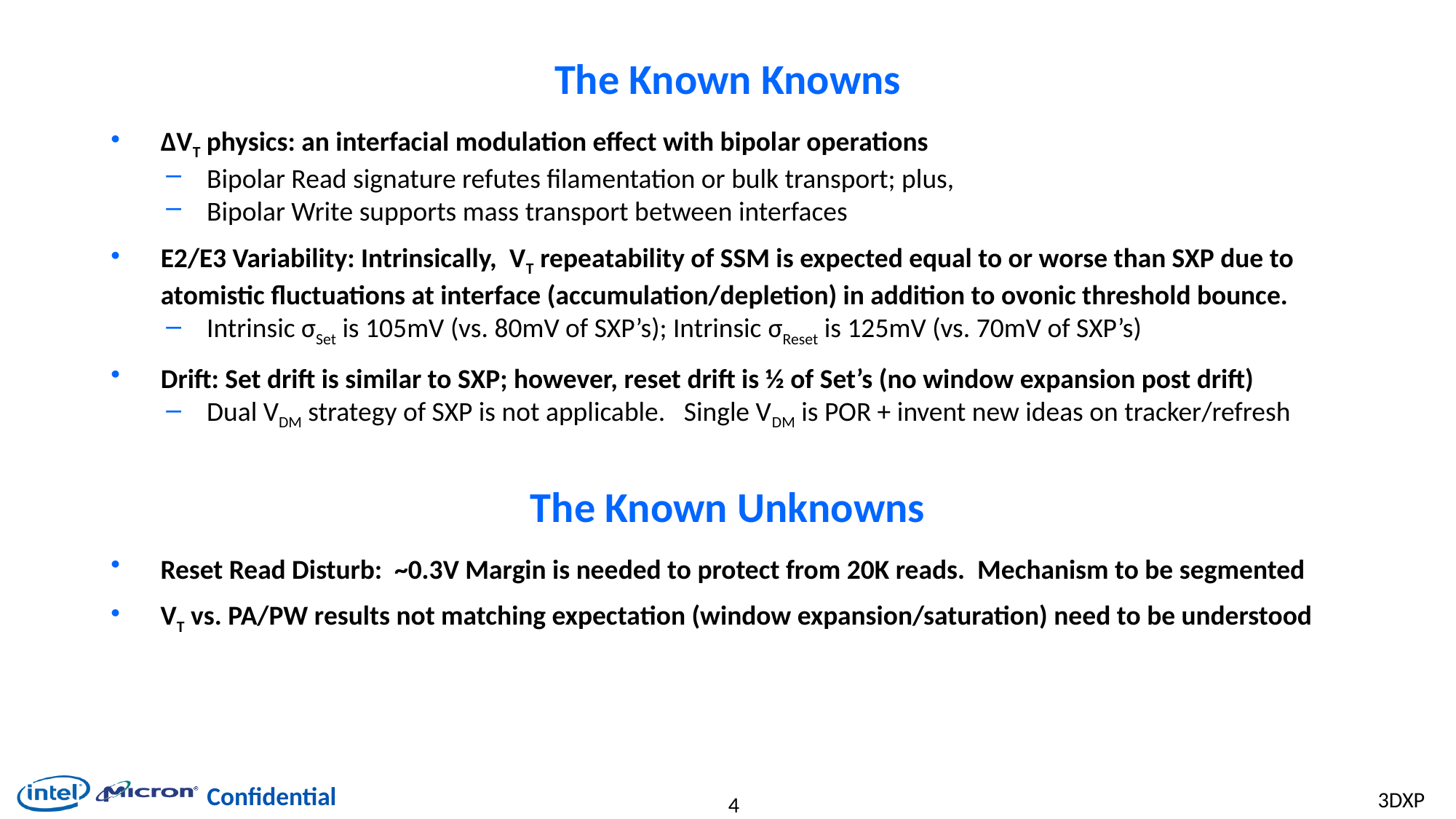

# The Known Knowns
∆VT physics: an interfacial modulation effect with bipolar operations
Bipolar Read signature refutes filamentation or bulk transport; plus,
Bipolar Write supports mass transport between interfaces
E2/E3 Variability: Intrinsically,  VT repeatability of SSM is expected equal to or worse than SXP due to atomistic fluctuations at interface (accumulation/depletion) in addition to ovonic threshold bounce.
Intrinsic σSet is 105mV (vs. 80mV of SXP’s); Intrinsic σReset is 125mV (vs. 70mV of SXP’s)
Drift: Set drift is similar to SXP; however, reset drift is ½ of Set’s (no window expansion post drift)
Dual VDM strategy of SXP is not applicable.   Single VDM is POR + invent new ideas on tracker/refresh
The Known Unknowns
Reset Read Disturb:  ~0.3V Margin is needed to protect from 20K reads.  Mechanism to be segmented
VT vs. PA/PW results not matching expectation (window expansion/saturation) need to be understood